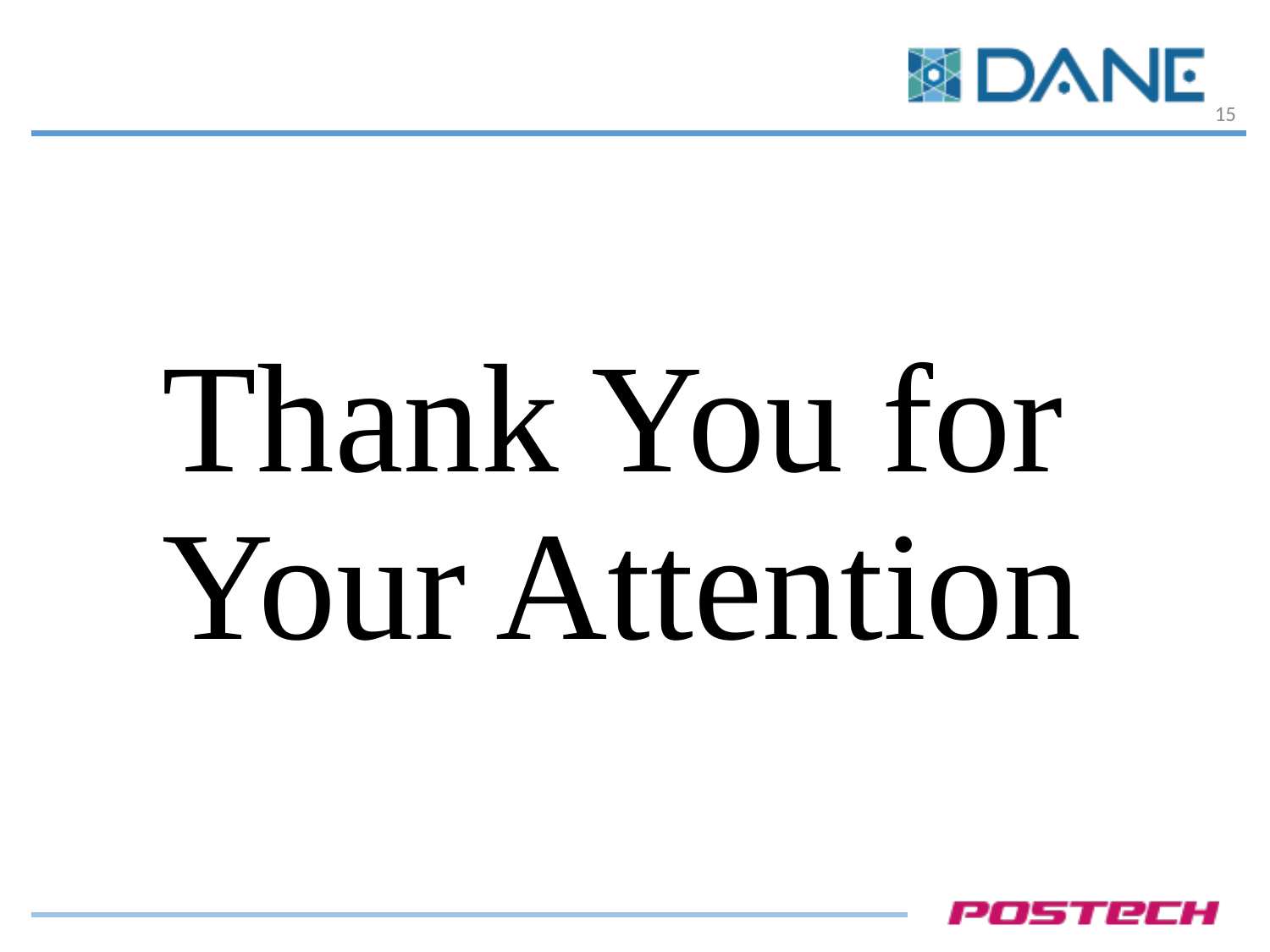

15
# Thank You for Your Attention